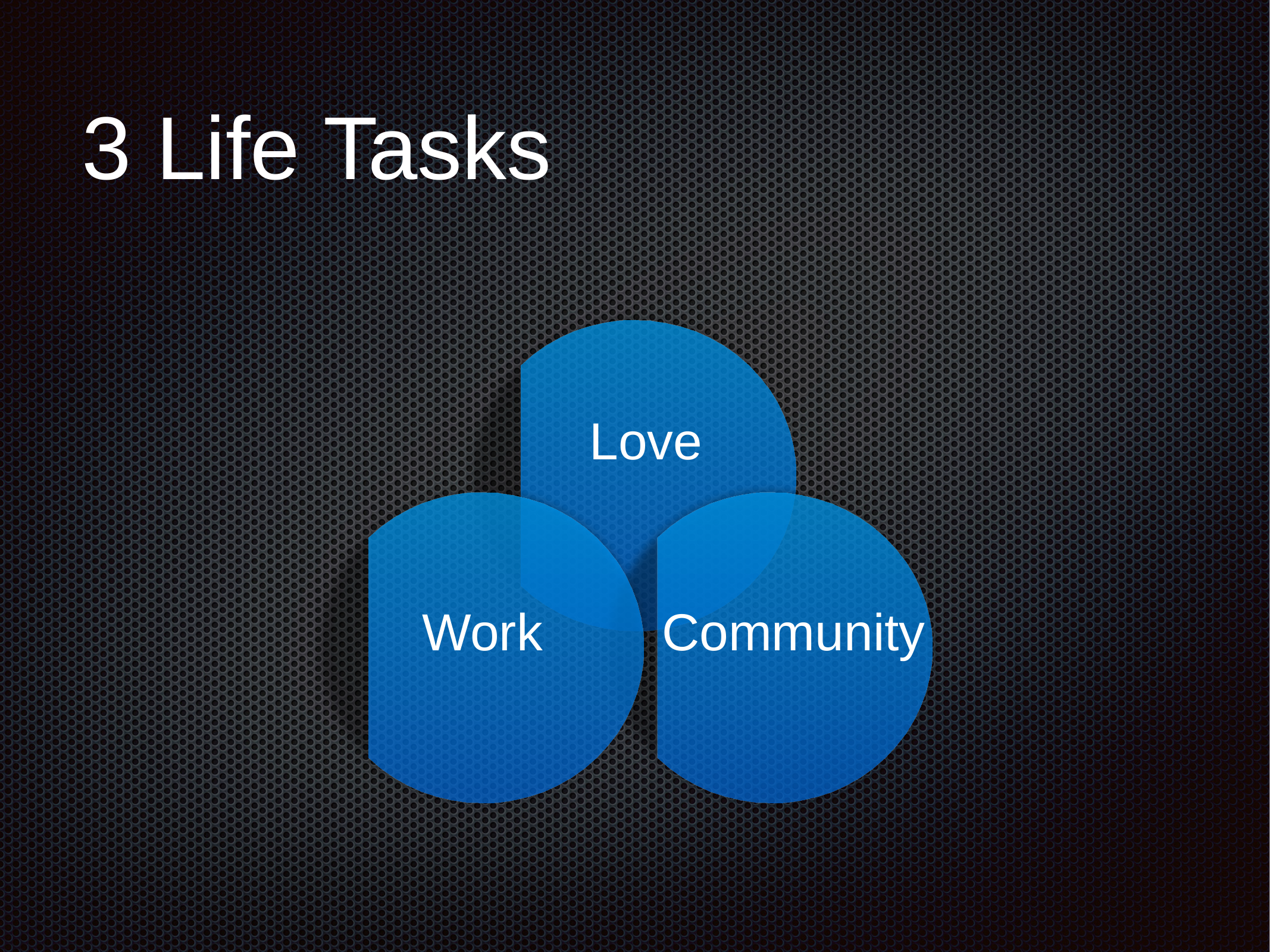

# 3 Life Tasks

Love

Work
Community